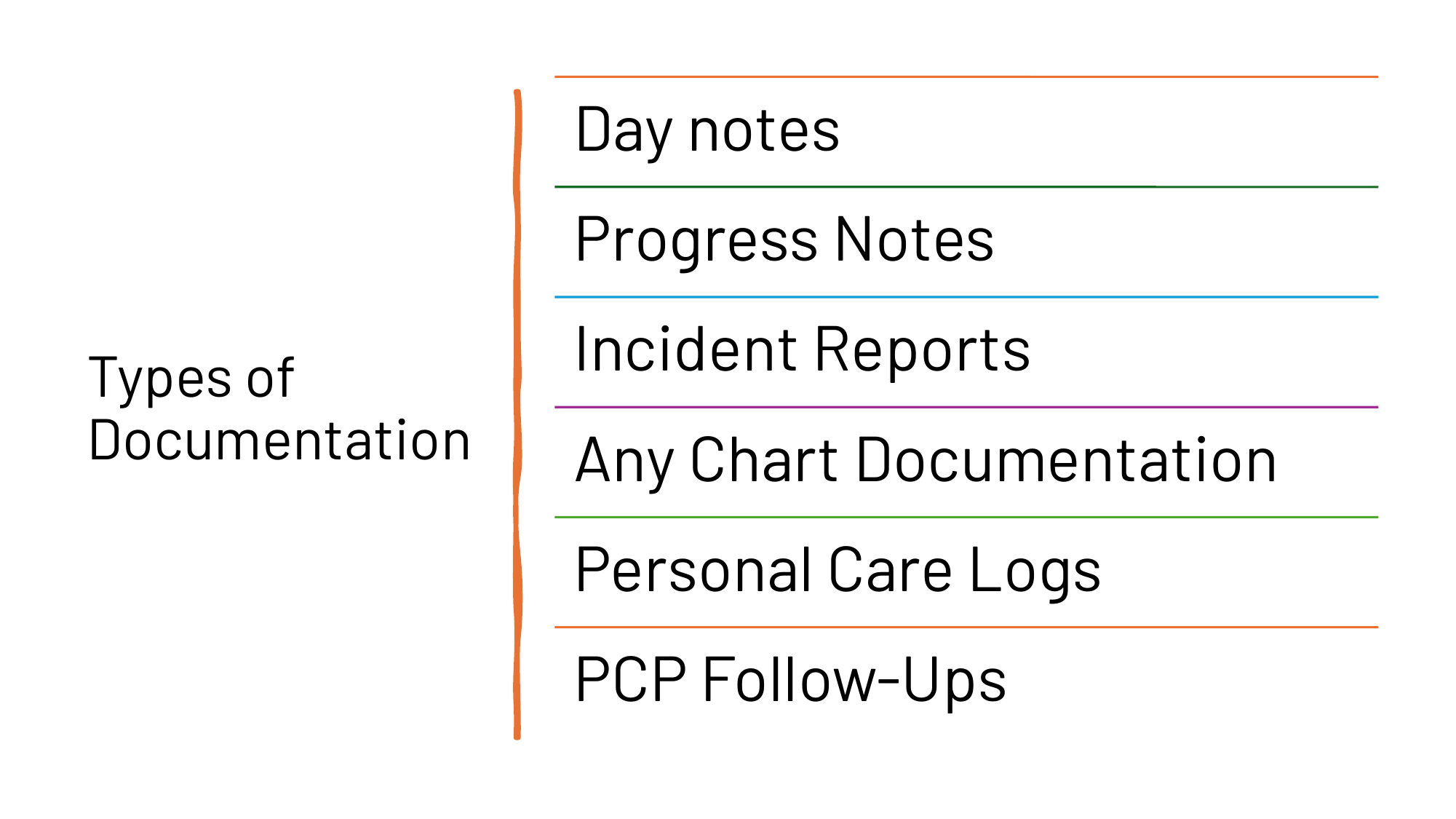

Day notes
Progress Notes
Incident Reports
Any Chart Documentation
Personal Care Logs
PCP Follow-Ups
# Types of Documentation